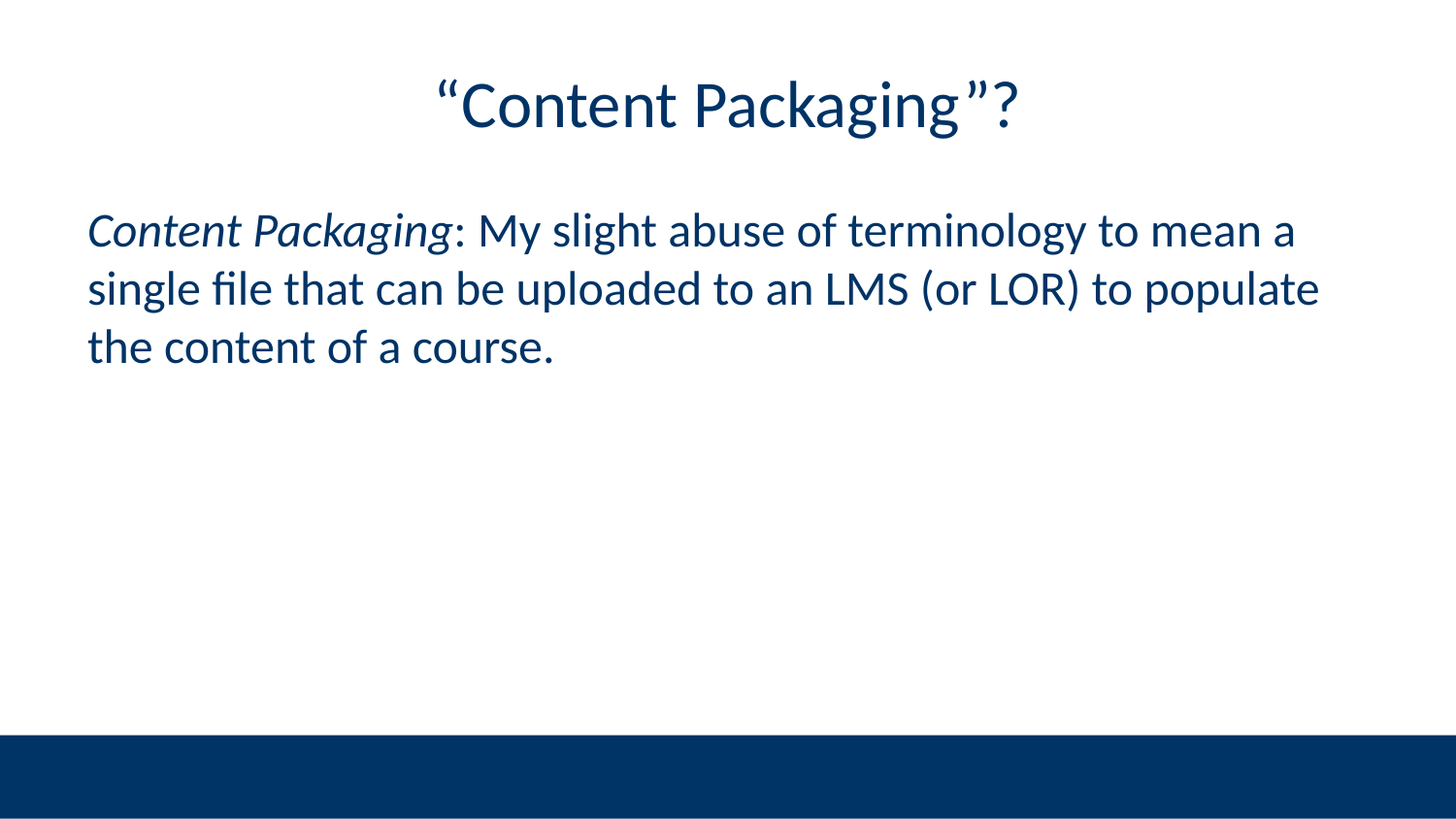

# “Content Packaging”?
Content Packaging: My slight abuse of terminology to mean a single file that can be uploaded to an LMS (or LOR) to populate the content of a course.